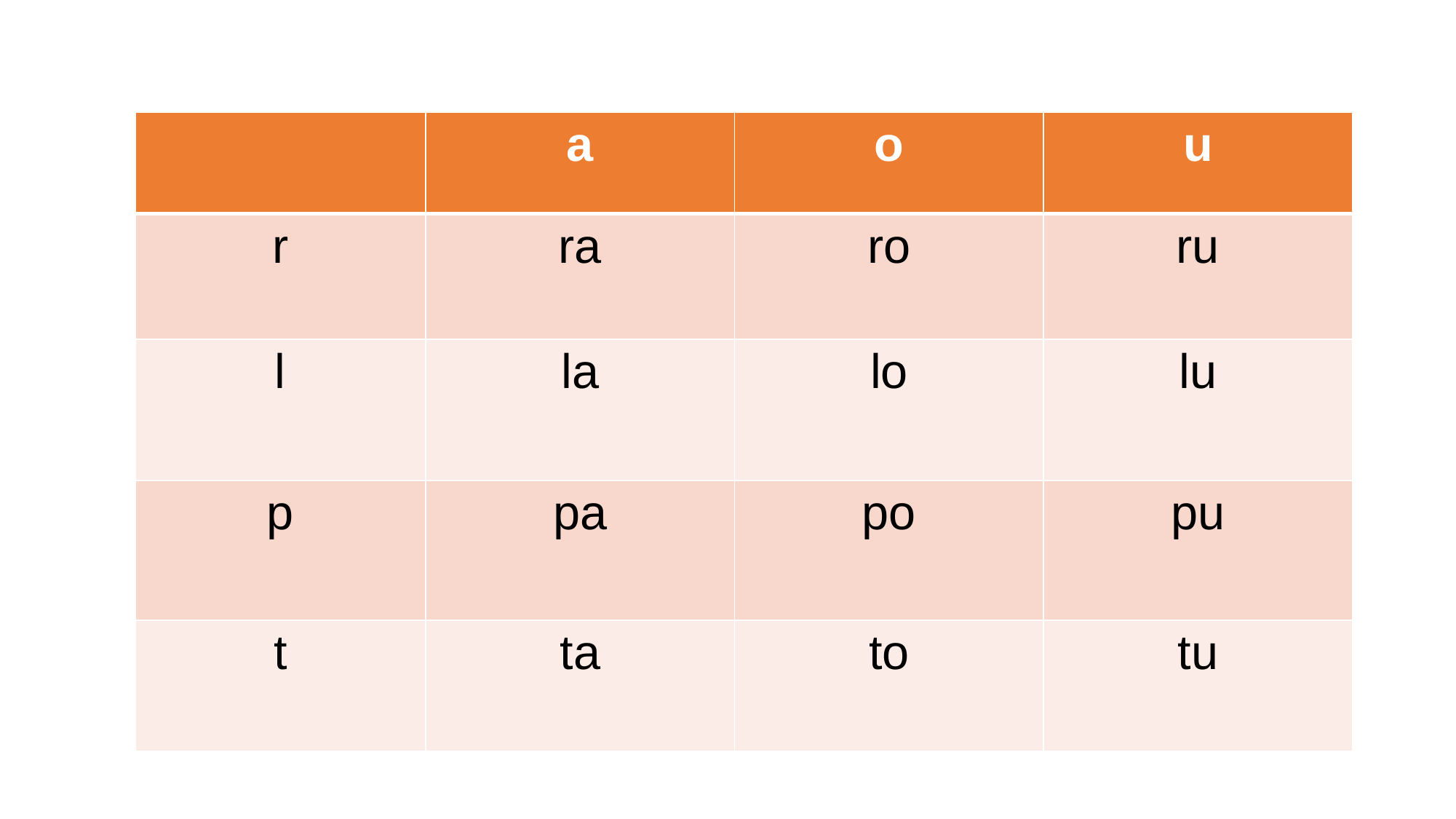

|  | a | o | u |
| --- | --- | --- | --- |
| r | ra | ro | ru |
| l | la | lo | lu |
| p | pa | po | pu |
| t | ta | to | tu |